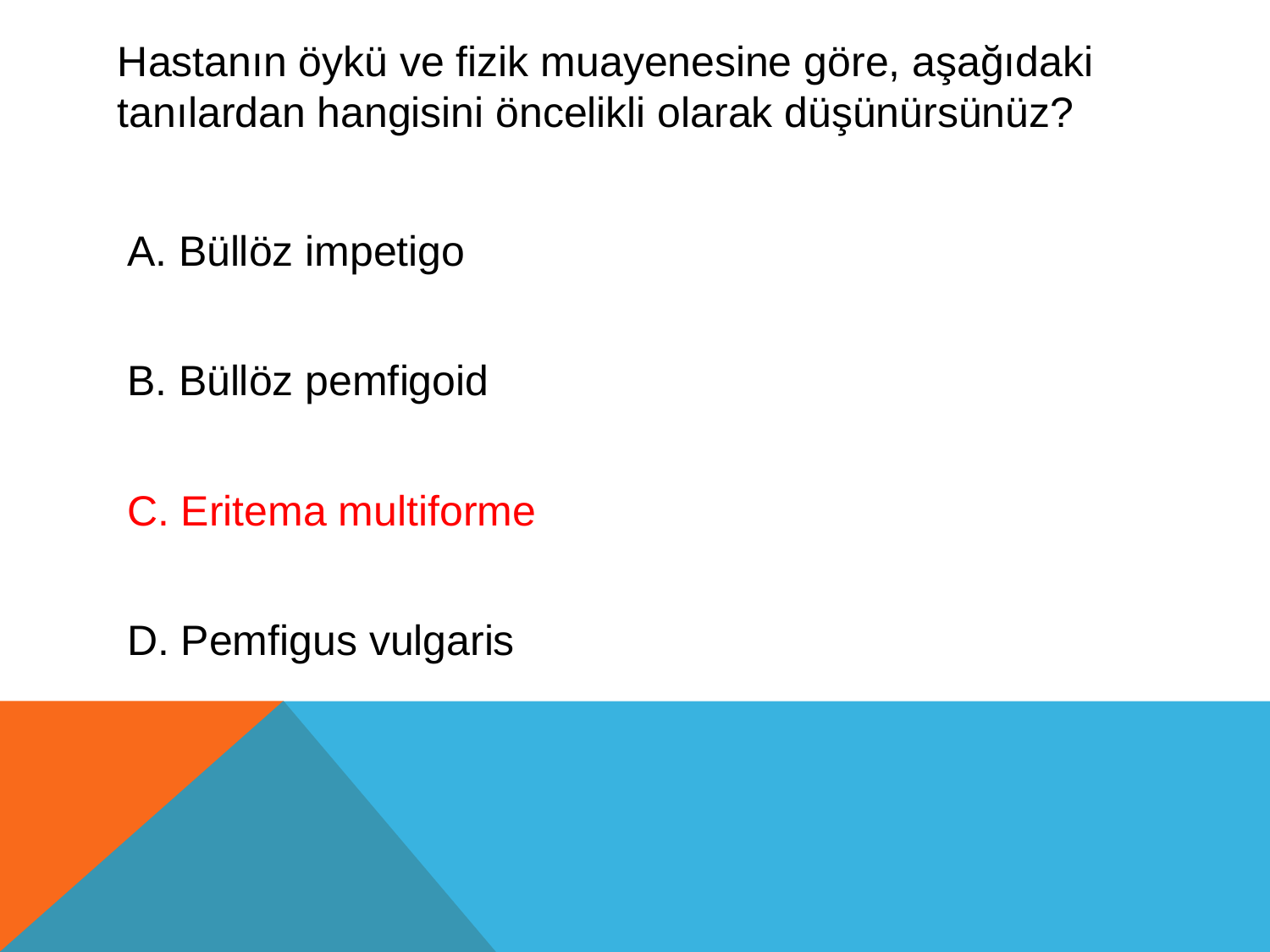

# Hastanın öykü ve fizik muayenesine göre, aşağıdaki tanılardan hangisini öncelikli olarak düşünürsünüz?

A. Büllöz impetigo

B. Büllöz pemfigoid

C. Eritema multiforme

D. Pemfigus vulgaris